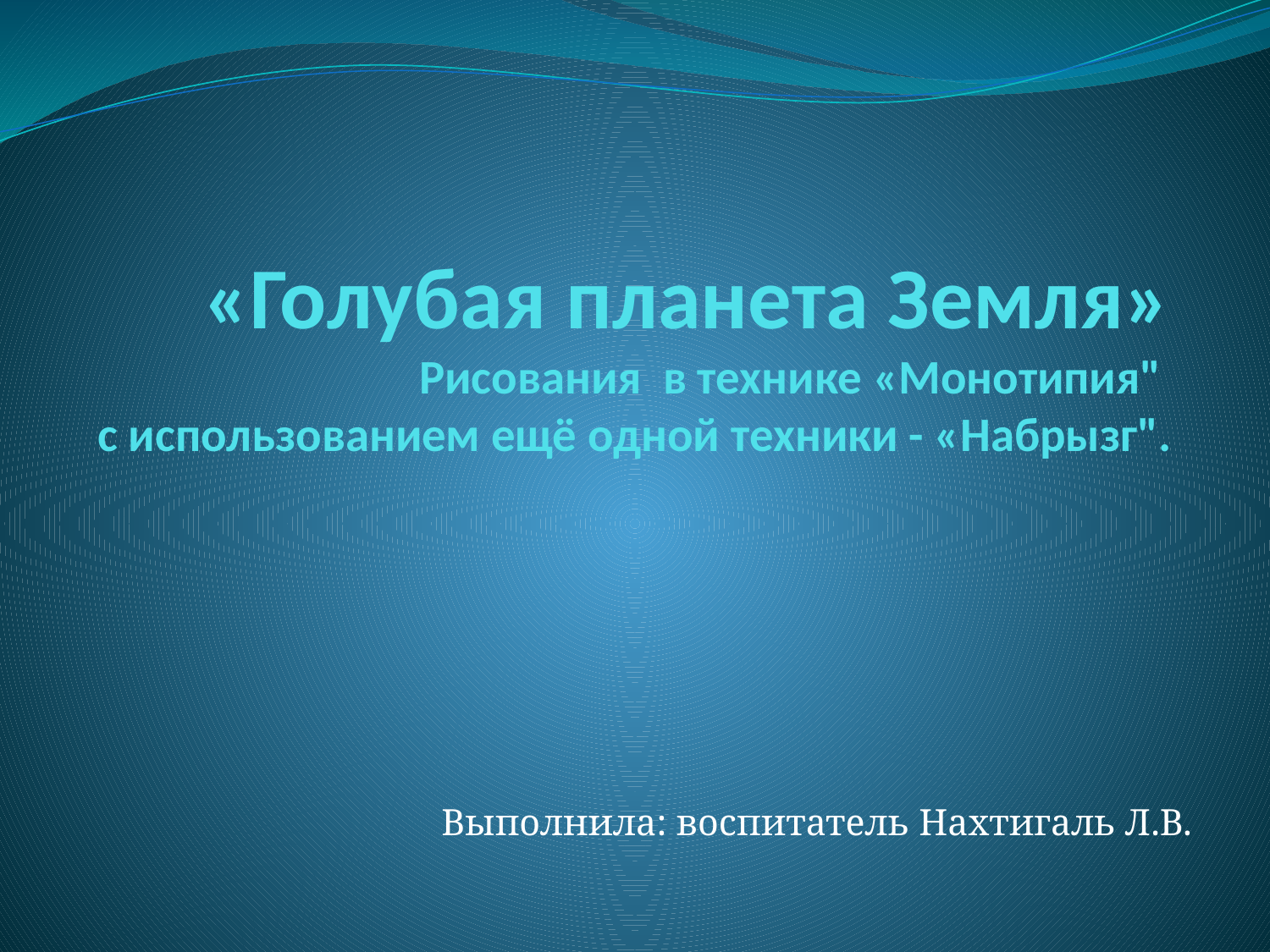

# «Голубая планета Земля» Рисования  в технике «Монотипия" с использованием ещё одной техники - «Набрызг".
Выполнила: воспитатель Нахтигаль Л.В.